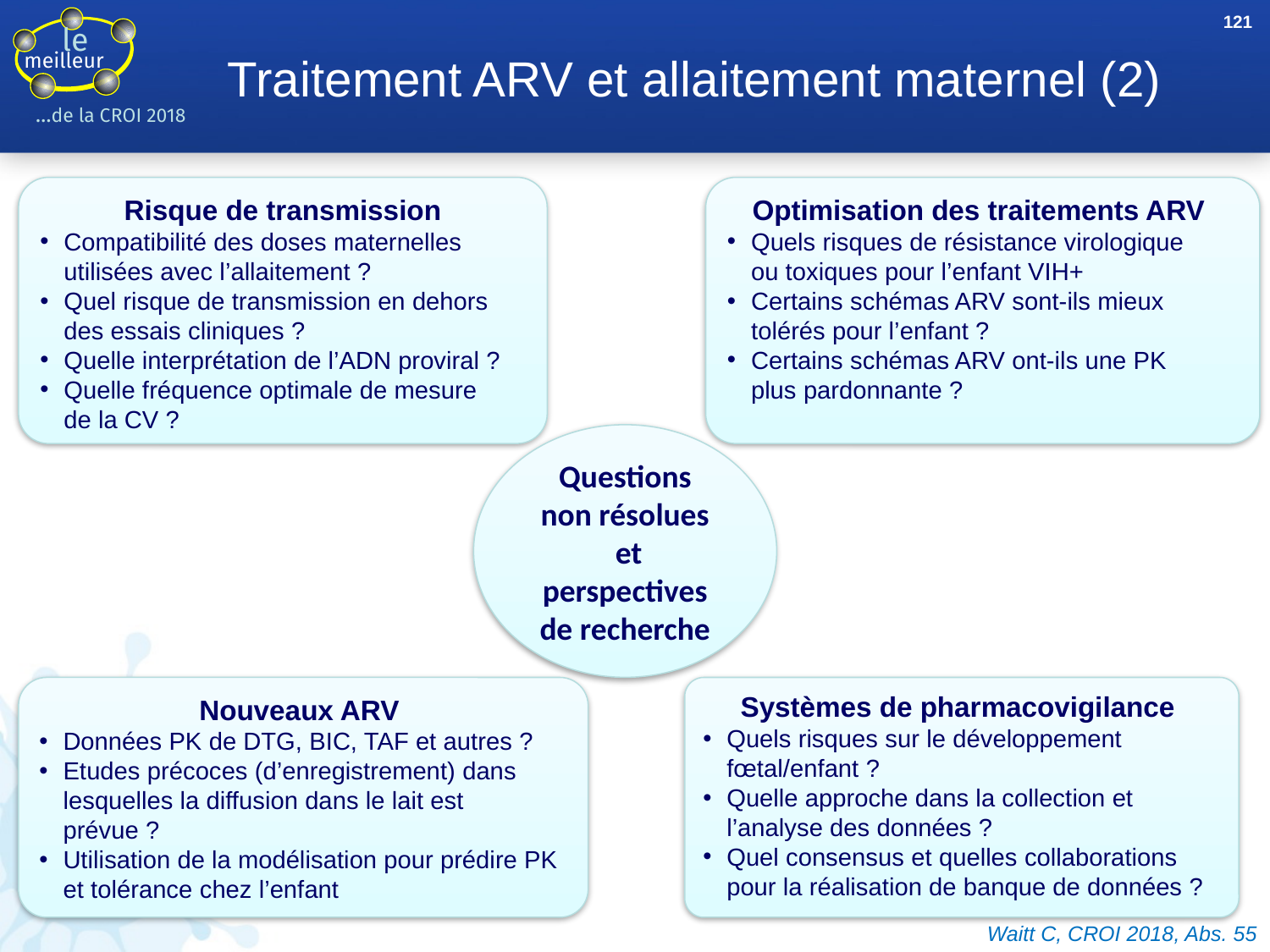

121
# Traitement ARV et allaitement maternel (2)
Risque de transmission
Compatibilité des doses maternelles utilisées avec l’allaitement ?
Quel risque de transmission en dehors
des essais cliniques ?
Quelle interprétation de l’ADN proviral ?
Quelle fréquence optimale de mesure
de la CV ?
Optimisation des traitements ARV
Quels risques de résistance virologique
ou toxiques pour l’enfant VIH+
Certains schémas ARV sont-ils mieux tolérés pour l’enfant ?
Certains schémas ARV ont-ils une PK
plus pardonnante ?

Questions non résolues
 et perspectives de recherche
Nouveaux ARV
Données PK de DTG, BIC, TAF et autres ?
Etudes précoces (d’enregistrement) dans lesquelles la diffusion dans le lait est prévue ?
Utilisation de la modélisation pour prédire PK et tolérance chez l’enfant
Systèmes de pharmacovigilance
Quels risques sur le développement fœtal/enfant ?
Quelle approche dans la collection et l’analyse des données ?
Quel consensus et quelles collaborations pour la réalisation de banque de données ?

Waitt C, CROI 2018, Abs. 55